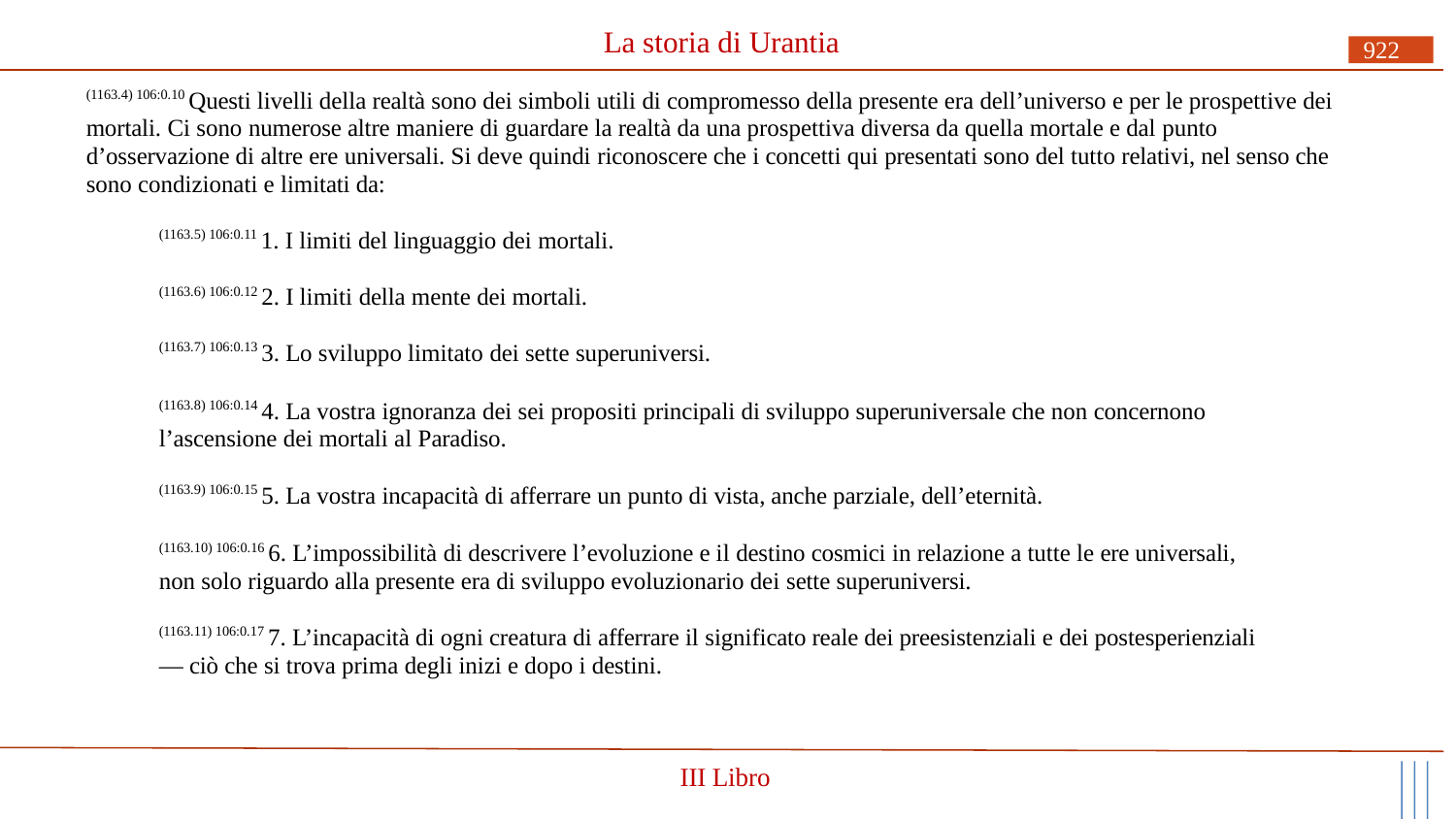

# La storia di Urantia
922

(1163.4) 106:0.10 Questi livelli della realtà sono dei simboli utili di compromesso della presente era dell’universo e per le prospettive dei  mortali. Ci sono numerose altre maniere di guardare la realtà da una prospettiva diversa da quella mortale e dal punto
d’osservazione di altre ere universali. Si deve quindi riconoscere che i concetti qui presentati sono del tutto relativi, nel senso che  sono condizionati e limitati da:

(1163.5) 106:0.11 1. I limiti del linguaggio dei mortali.
(1163.6) 106:0.12 2. I limiti della mente dei mortali.
(1163.7) 106:0.13 3. Lo sviluppo limitato dei sette superuniversi.

(1163.8) 106:0.14 4. La vostra ignoranza dei sei propositi principali di sviluppo superuniversale che non concernono  l’ascensione dei mortali al Paradiso.

(1163.9) 106:0.15 5. La vostra incapacità di afferrare un punto di vista, anche parziale, dell’eternità.

(1163.10) 106:0.16 6. L’impossibilità di descrivere l’evoluzione e il destino cosmici in relazione a tutte le ere universali,  non solo riguardo alla presente era di sviluppo evoluzionario dei sette superuniversi.

(1163.11) 106:0.17 7. L’incapacità di ogni creatura di afferrare il significato reale dei preesistenziali e dei postesperienziali
— ciò che si trova prima degli inizi e dopo i destini.

III Libro